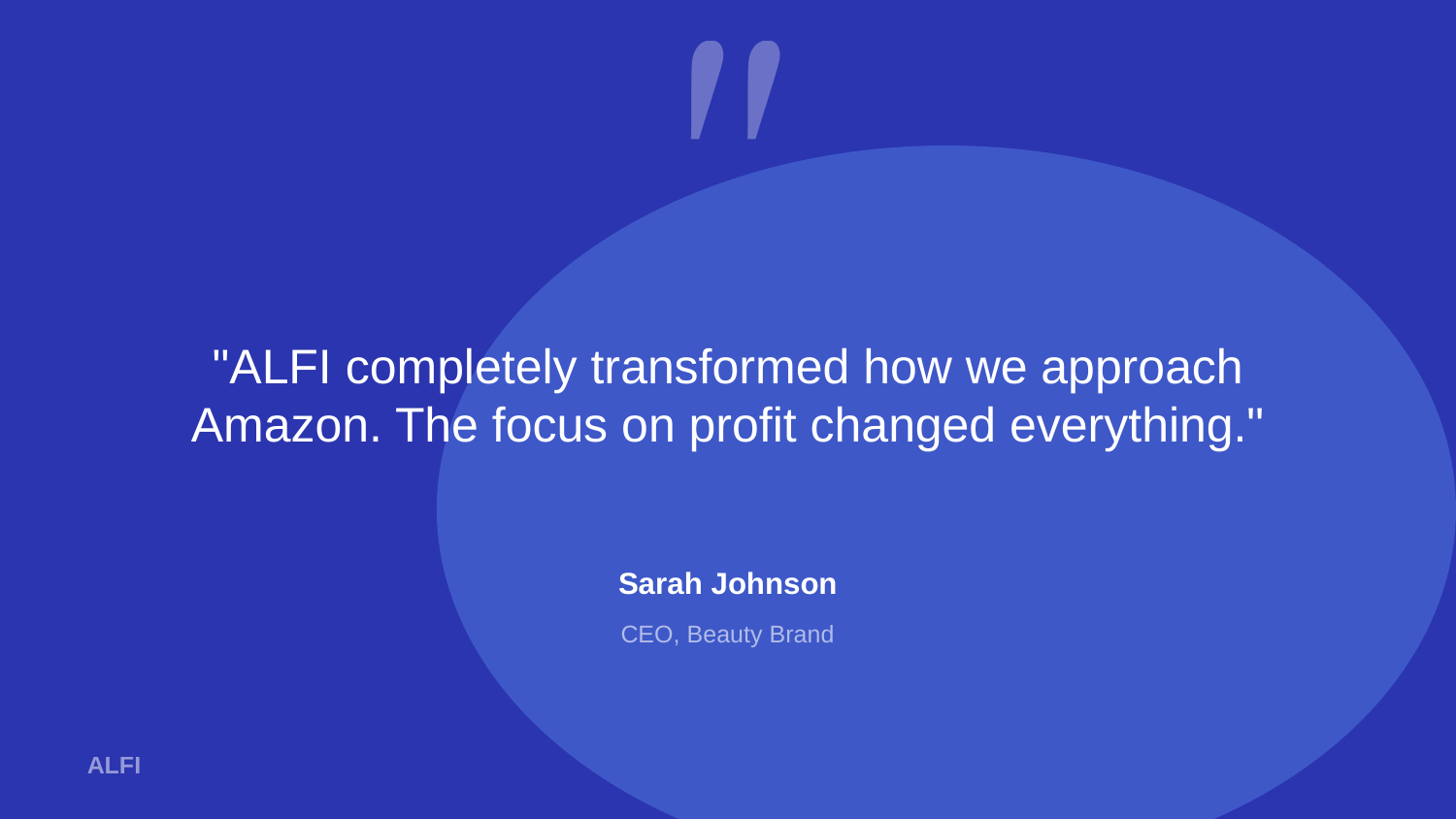

"

"ALFI completely transformed how we approach Amazon. The focus on profit changed everything."
Sarah Johnson
CEO, Beauty Brand
ALFI